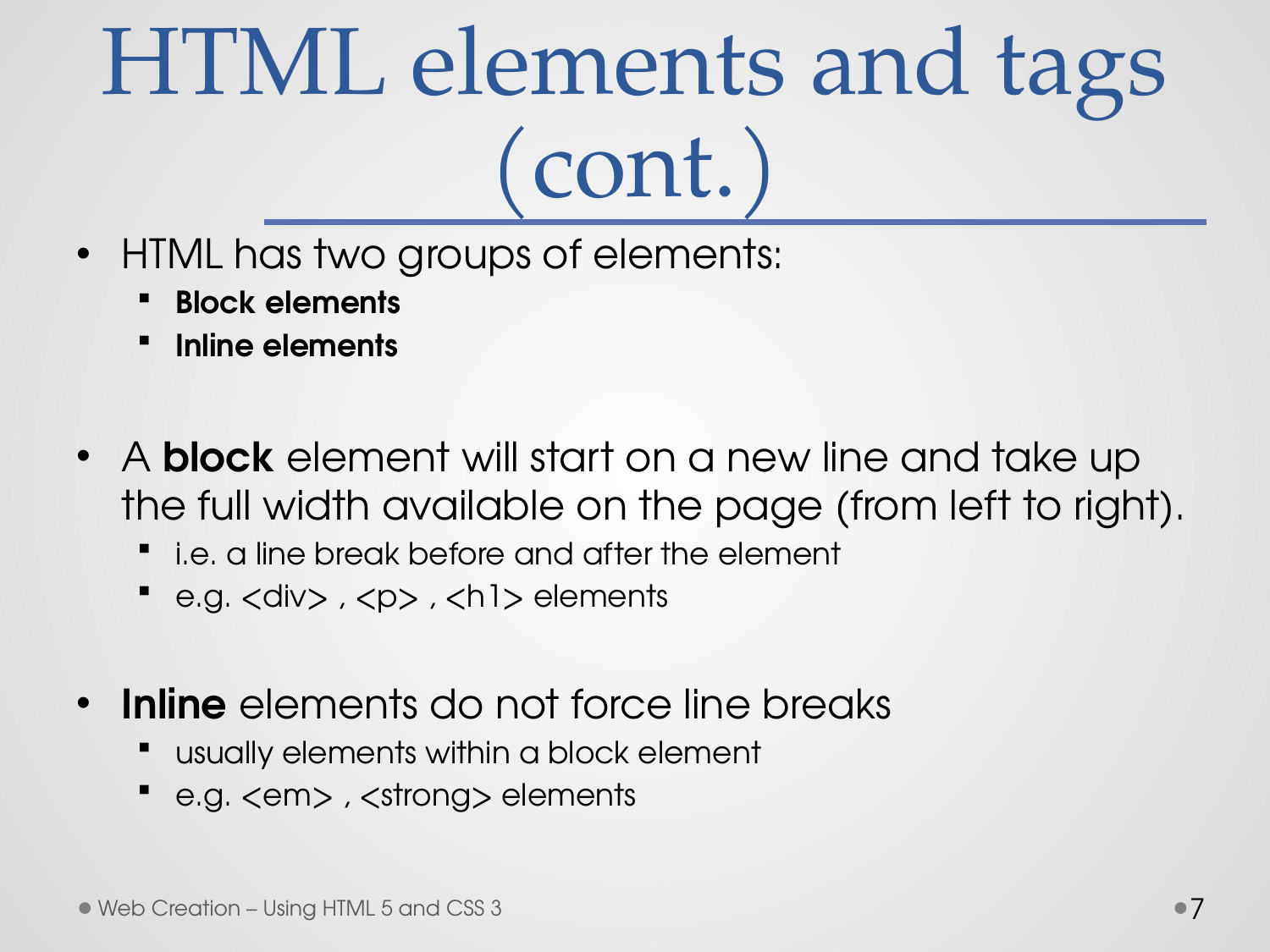

# HTML elements and tags (cont.)
HTML has two groups of elements:
Block elements
Inline elements

A block element will start on a new line and take up the full width available on the page (from left to right).
i.e. a line break before and after the element
e.g. <div> , <p> , <h1> elements

Inline elements do not force line breaks
usually elements within a block element
e.g. <em> , <strong> elements

Web Creation – Using HTML 5 and CSS 3
7